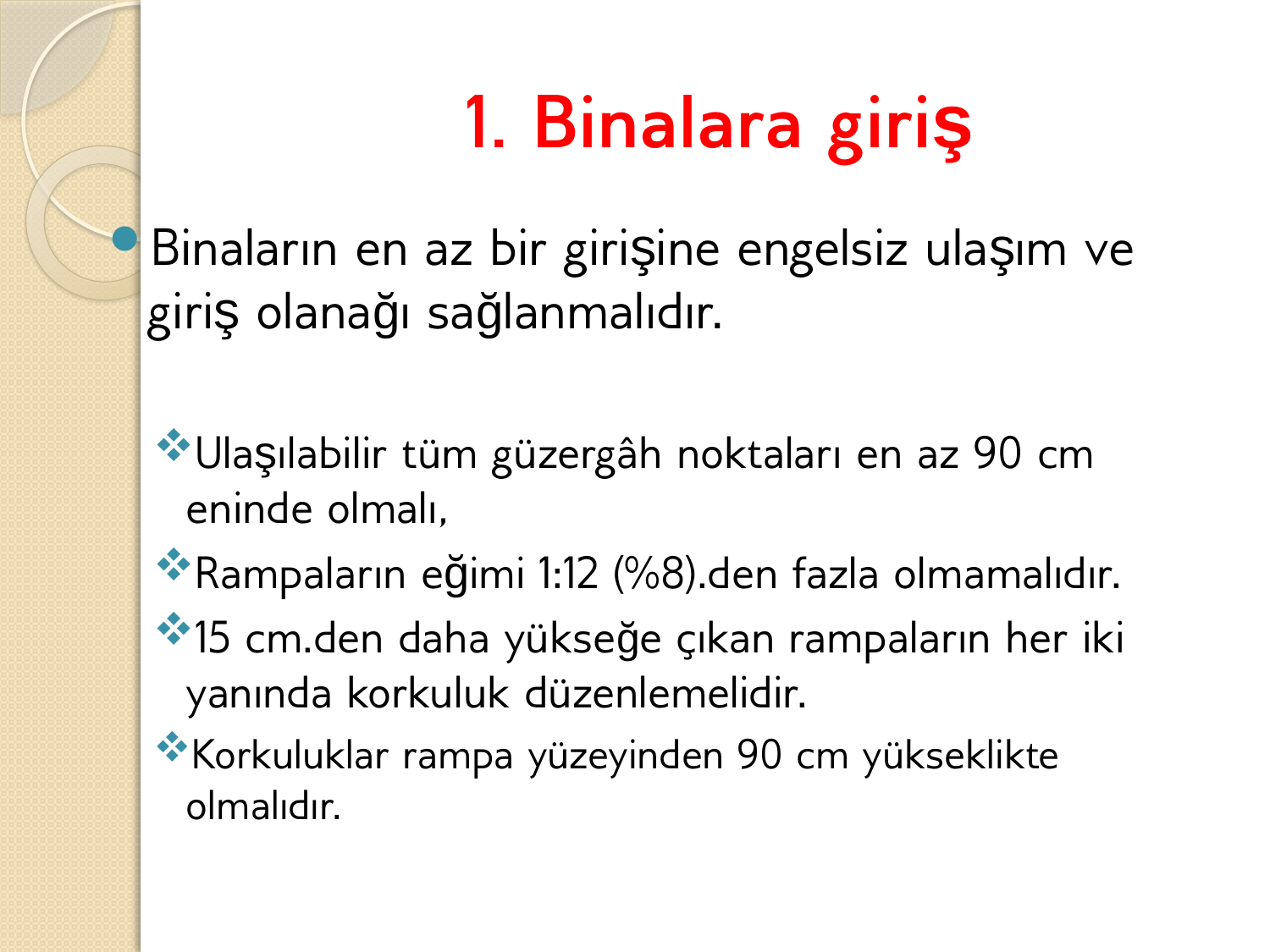

# 1. Binalara giriş
Binaların en az bir girişine engelsiz ulaşım ve giriş olanağı sağlanmalıdır.

Ulaşılabilir tüm güzergâh noktaları en az 90 cm eninde olmalı,
Rampaların eğimi 1:12 (%8).den fazla olmamalıdır.
15 cm.den daha yükseğe çıkan rampaların her iki yanında korkuluk düzenlemelidir.
Korkuluklar rampa yüzeyinden 90 cm yükseklikte olmalıdır.